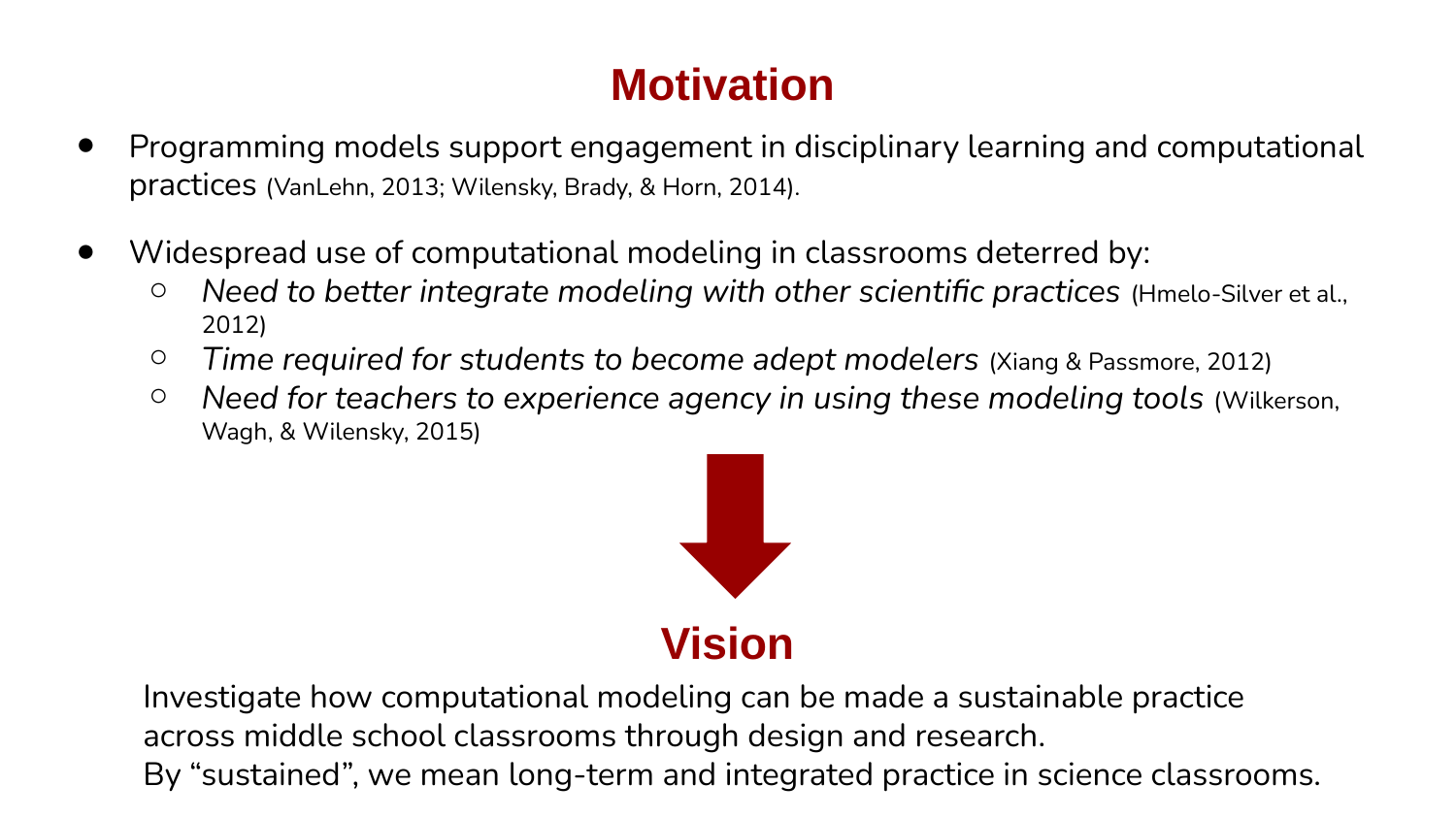

# Motivation
Programming models support engagement in disciplinary learning and computational practices (VanLehn, 2013; Wilensky, Brady, & Horn, 2014).

Widespread use of computational modeling in classrooms deterred by:
Need to better integrate modeling with other scientific practices (Hmelo-Silver et al., 2012)
Time required for students to become adept modelers (Xiang & Passmore, 2012)
Need for teachers to experience agency in using these modeling tools (Wilkerson, Wagh, & Wilensky, 2015)

Vision
Investigate how computational modeling can be made a sustainable practice across middle school classrooms through design and research.
By “sustained”, we mean long-term and integrated practice in science classrooms.